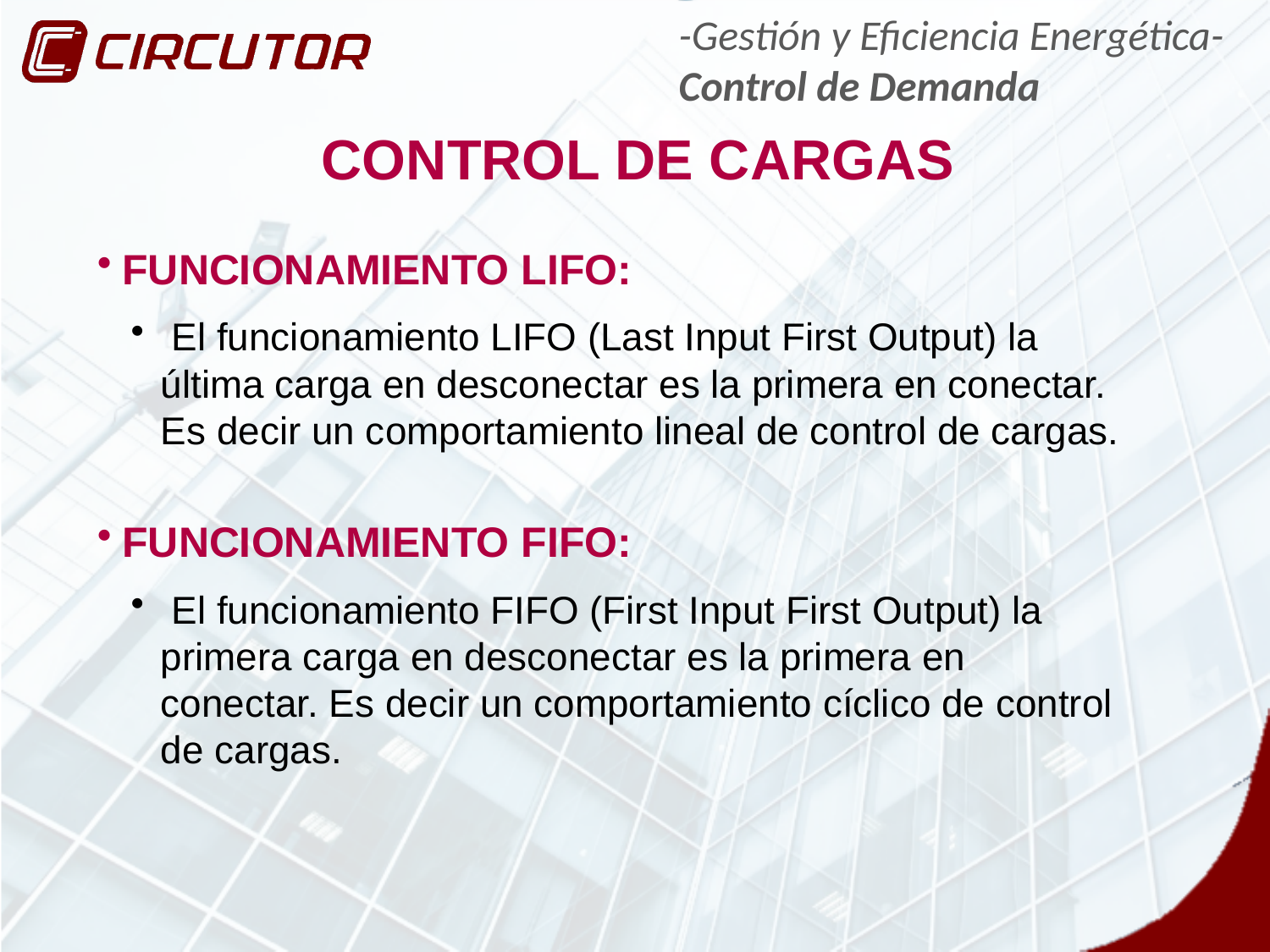

-Gestión y Eficiencia Energética-
Control de Demanda
CONTROL DE CARGAS
FUNCIONAMIENTO LIFO:
 El funcionamiento LIFO (Last Input First Output) la última carga en desconectar es la primera en conectar. Es decir un comportamiento lineal de control de cargas.

FUNCIONAMIENTO FIFO:
 El funcionamiento FIFO (First Input First Output) la primera carga en desconectar es la primera en conectar. Es decir un comportamiento cíclico de control de cargas.